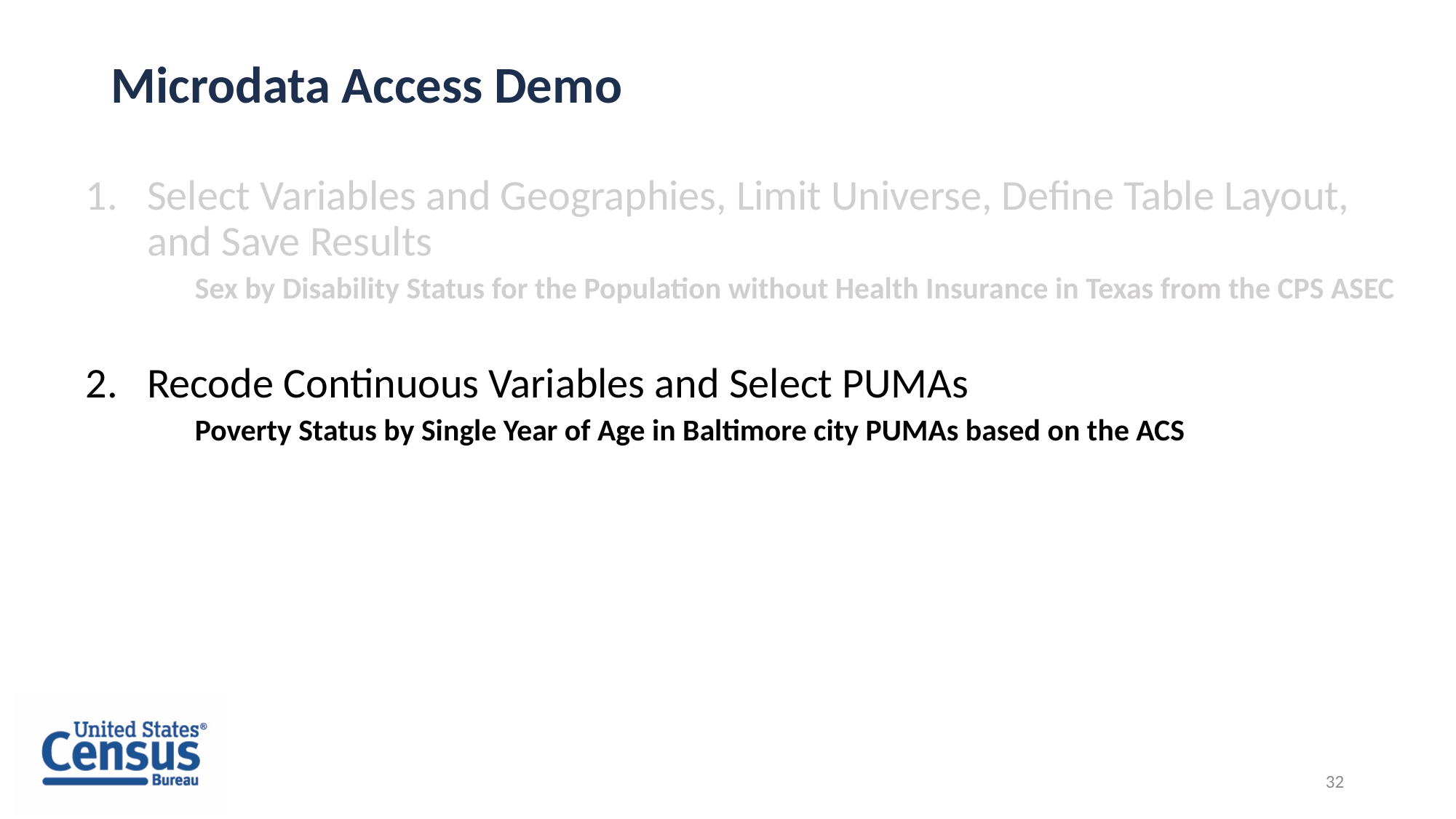

# Microdata Access Demo
Select Variables and Geographies, Limit Universe, Define Table Layout, and Save Results
Sex by Disability Status for the Population without Health Insurance in Texas from the CPS ASEC

Recode Continuous Variables and Select PUMAs
Poverty Status by Single Year of Age in Baltimore city PUMAs based on the ACS
32